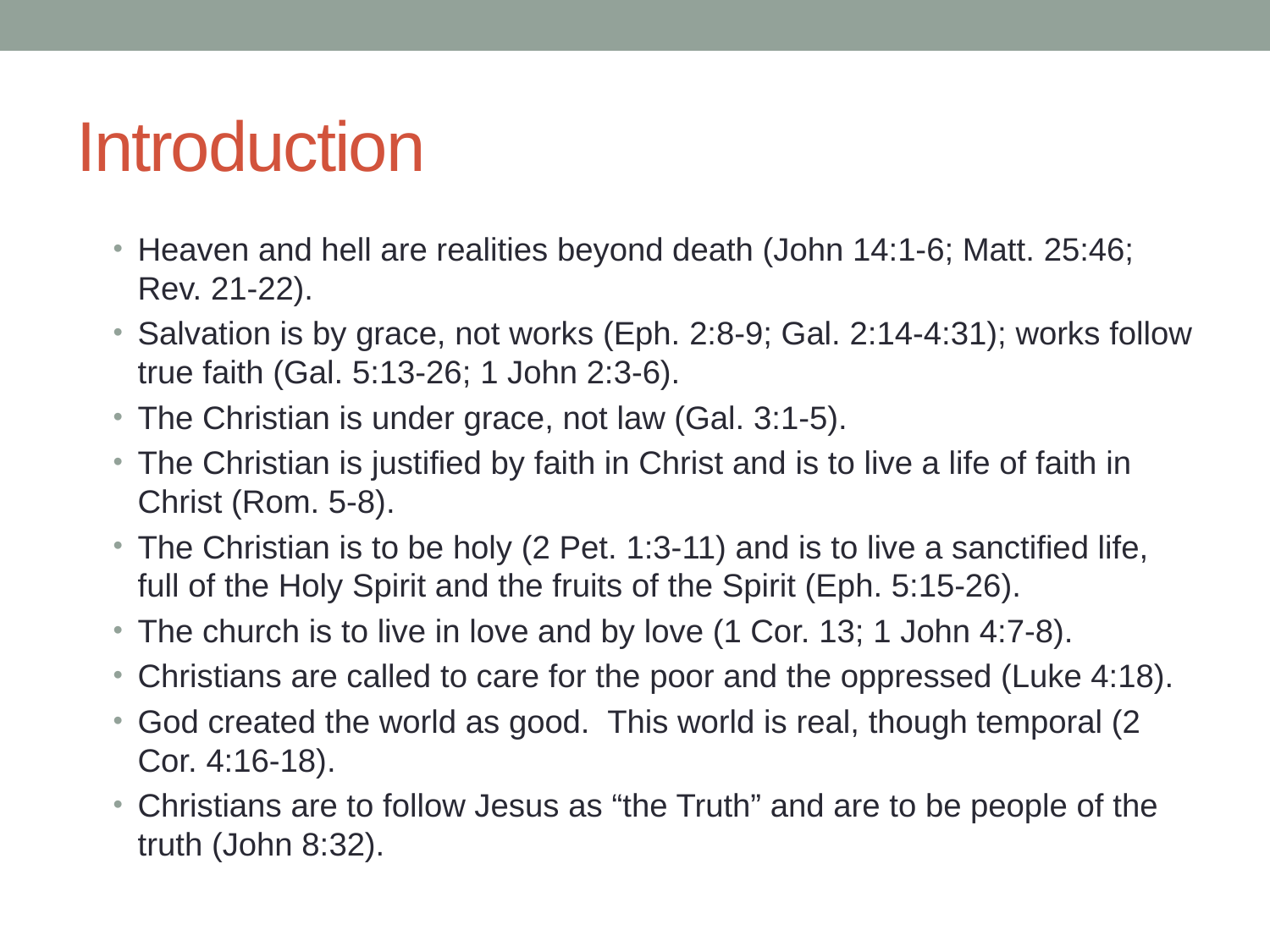

# Introduction
Heaven and hell are realities beyond death (John 14:1-6; Matt. 25:46; Rev. 21-22).
Salvation is by grace, not works (Eph. 2:8-9; Gal. 2:14-4:31); works follow true faith (Gal. 5:13-26; 1 John 2:3-6).
The Christian is under grace, not law (Gal. 3:1-5).
The Christian is justified by faith in Christ and is to live a life of faith in Christ (Rom. 5-8).
The Christian is to be holy (2 Pet. 1:3-11) and is to live a sanctified life, full of the Holy Spirit and the fruits of the Spirit (Eph. 5:15-26).
The church is to live in love and by love (1 Cor. 13; 1 John 4:7-8).
Christians are called to care for the poor and the oppressed (Luke 4:18).
God created the world as good.  This world is real, though temporal (2 Cor. 4:16-18).
Christians are to follow Jesus as “the Truth” and are to be people of the truth (John 8:32).